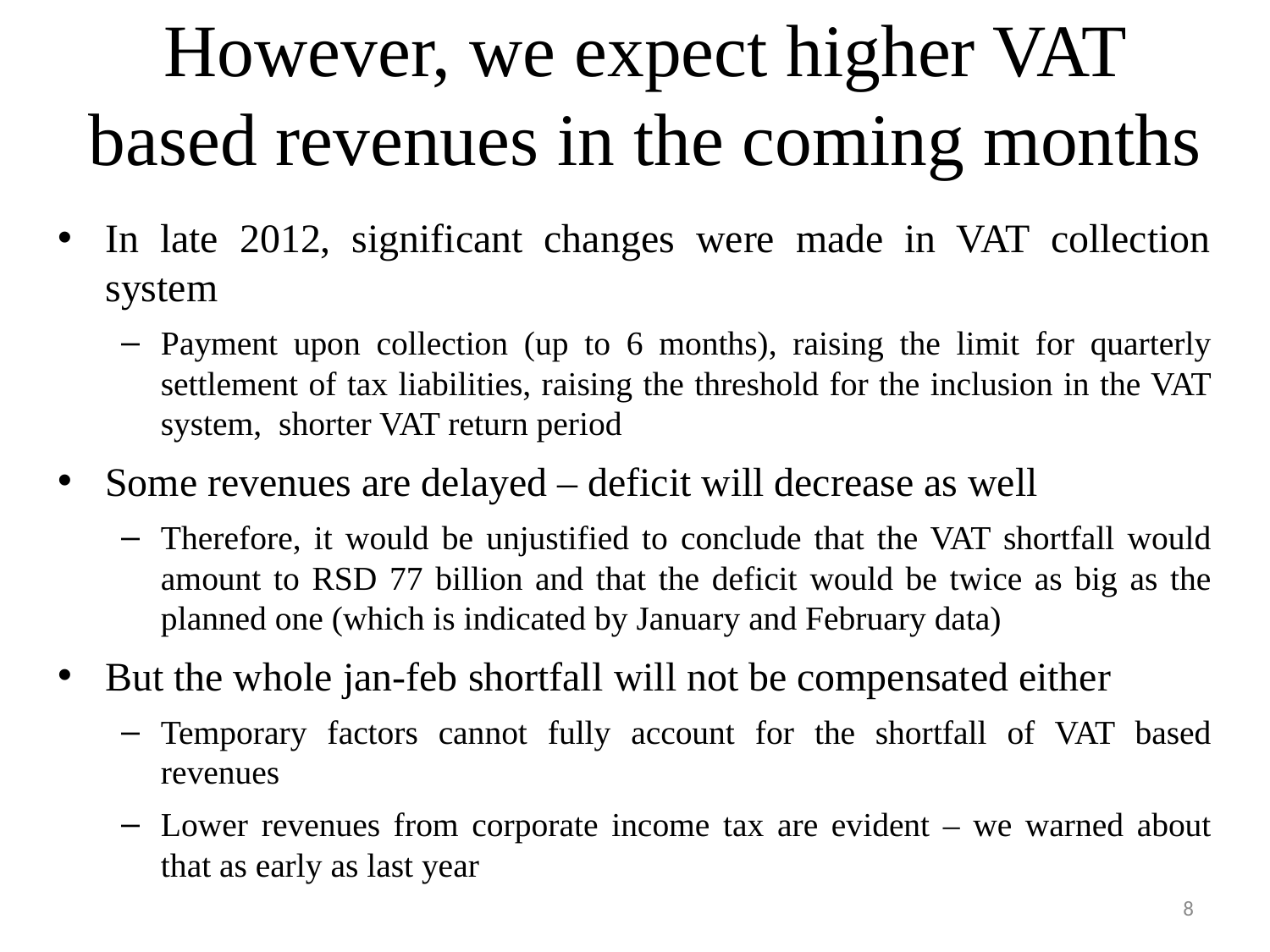

# However, we expect higher VAT based revenues in the coming months
In late 2012, significant changes were made in VAT collection system
Payment upon collection (up to 6 months), raising the limit for quarterly settlement of tax liabilities, raising the threshold for the inclusion in the VAT system,  shorter VAT return period
Some revenues are delayed – deficit will decrease as well
Therefore, it would be unjustified to conclude that the VAT shortfall would amount to RSD 77 billion and that the deficit would be twice as big as the planned one (which is indicated by January and February data)
But the whole jan-feb shortfall will not be compensated either
Temporary factors cannot fully account for the shortfall of VAT based revenues
Lower revenues from corporate income tax are evident – we warned about that as early as last year
8